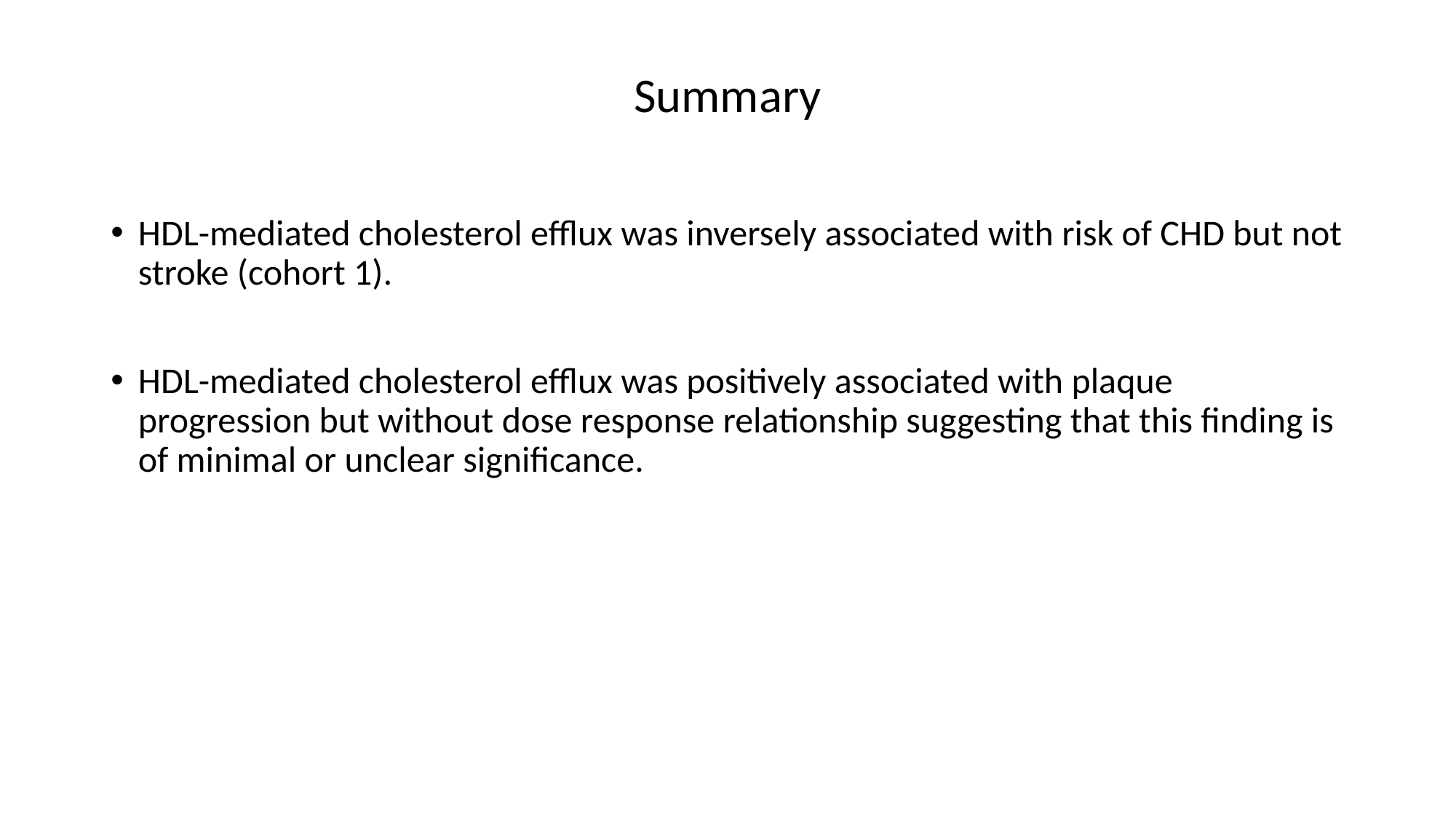

# Summary
HDL-mediated cholesterol efflux was inversely associated with risk of CHD but not stroke (cohort 1).

HDL-mediated cholesterol efflux was positively associated with plaque progression but without dose response relationship suggesting that this finding is of minimal or unclear significance.